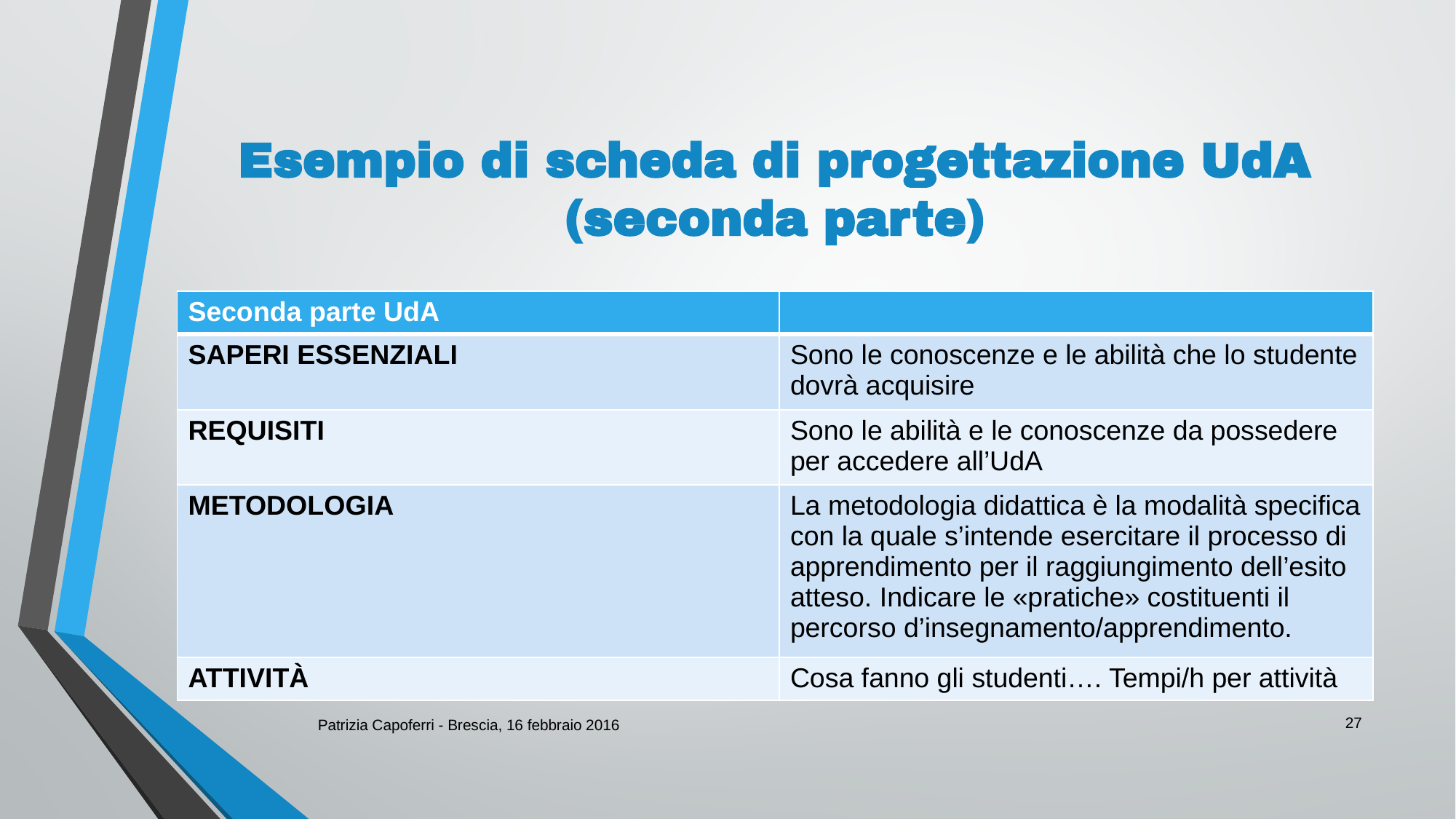

# Esempio di scheda di progettazione UdA (seconda parte)
| Seconda parte UdA |  |
| --- | --- |
| SAPERI ESSENZIALI | Sono le conoscenze e le abilità che lo studente dovrà acquisire |
| REQUISITI | Sono le abilità e le conoscenze da possedere per accedere all’UdA |
| METODOLOGIA | La metodologia didattica è la modalità specifica con la quale s’intende esercitare il processo di apprendimento per il raggiungimento dell’esito atteso. Indicare le «pratiche» costituenti il percorso d’insegnamento/apprendimento. |
| ATTIVITÀ | Cosa fanno gli studenti…. Tempi/h per attività |
27
Patrizia Capoferri - Brescia, 16 febbraio 2016